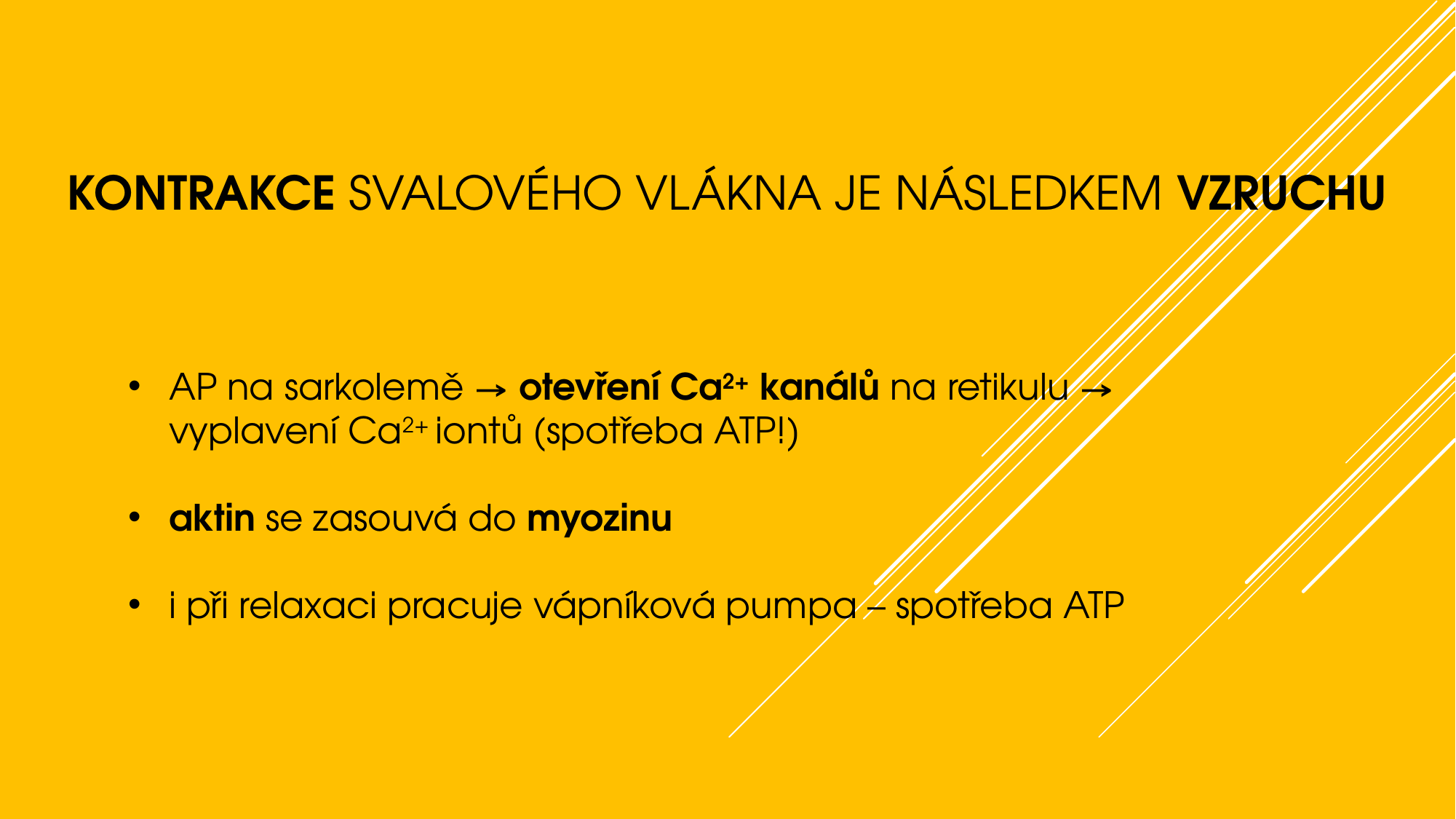

# kontrakce svalového vlákna je následkem vzruchu
AP na sarkolemě → otevření Ca2+ kanálů na retikulu → vyplavení Ca2+ iontů (spotřeba ATP!)

aktin se zasouvá do myozinu

i při relaxaci pracuje vápníková pumpa – spotřeba ATP